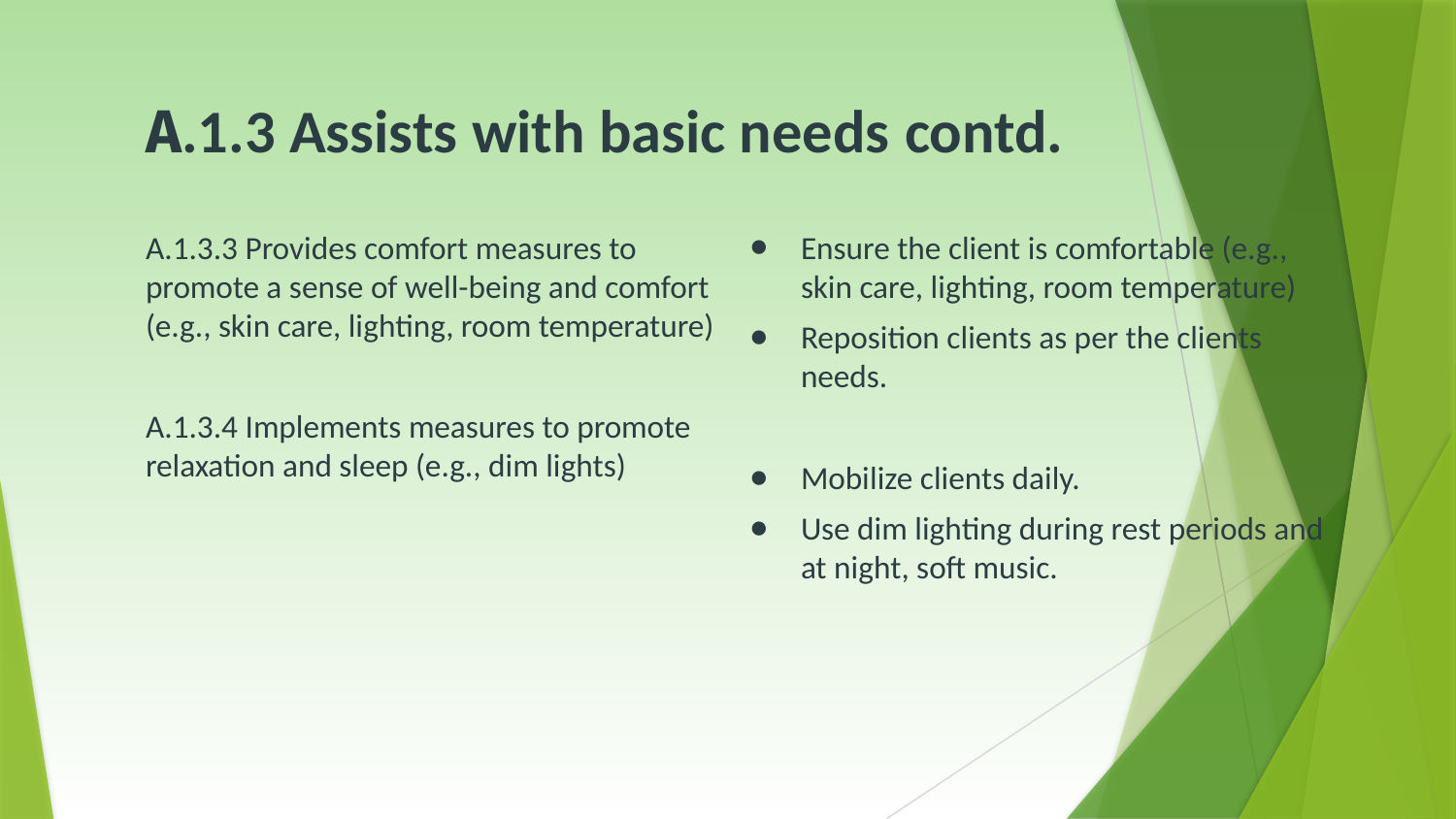

# A.1.3 Assists with basic needs contd.
A.1.3.3 Provides comfort measures to promote a sense of well-being and comfort (e.g., skin care, lighting, room temperature)

A.1.3.4 Implements measures to promote relaxation and sleep (e.g., dim lights)

Ensure the client is comfortable (e.g., skin care, lighting, room temperature)
Reposition clients as per the clients needs.

Mobilize clients daily.
Use dim lighting during rest periods and at night, soft music.